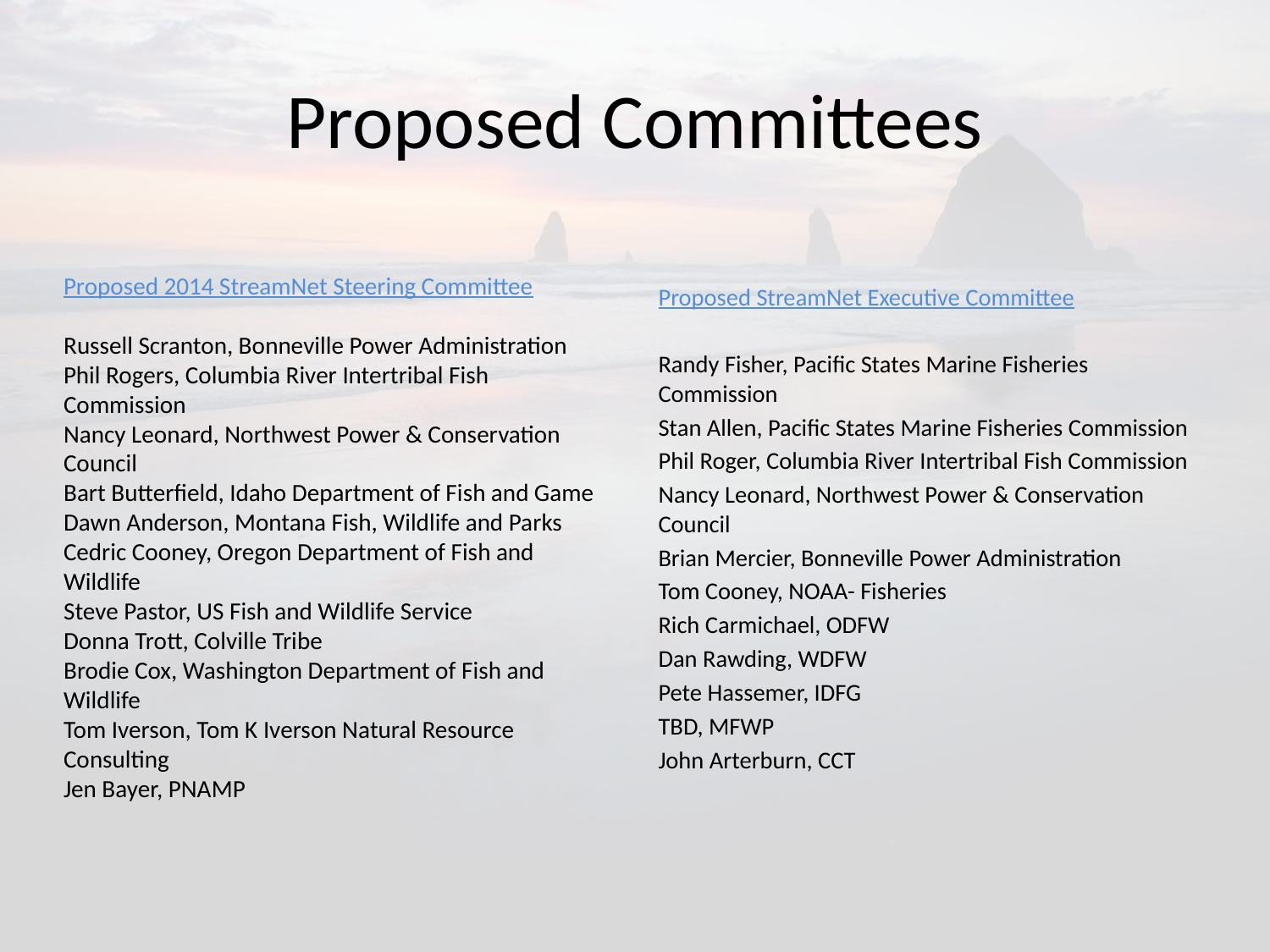

# Proposed Committees
Proposed 2014 StreamNet Steering Committee

Russell Scranton, Bonneville Power Administration
Phil Rogers, Columbia River Intertribal Fish Commission
Nancy Leonard, Northwest Power & Conservation Council
Bart Butterfield, Idaho Department of Fish and Game
Dawn Anderson, Montana Fish, Wildlife and Parks
Cedric Cooney, Oregon Department of Fish and Wildlife
Steve Pastor, US Fish and Wildlife Service
Donna Trott, Colville Tribe
Brodie Cox, Washington Department of Fish and Wildlife
Tom Iverson, Tom K Iverson Natural Resource Consulting
Jen Bayer, PNAMP
Proposed StreamNet Executive Committee

Randy Fisher, Pacific States Marine Fisheries Commission
Stan Allen, Pacific States Marine Fisheries Commission
Phil Roger, Columbia River Intertribal Fish Commission
Nancy Leonard, Northwest Power & Conservation Council
Brian Mercier, Bonneville Power Administration
Tom Cooney, NOAA- Fisheries
Rich Carmichael, ODFW
Dan Rawding, WDFW
Pete Hassemer, IDFG
TBD, MFWP
John Arterburn, CCT